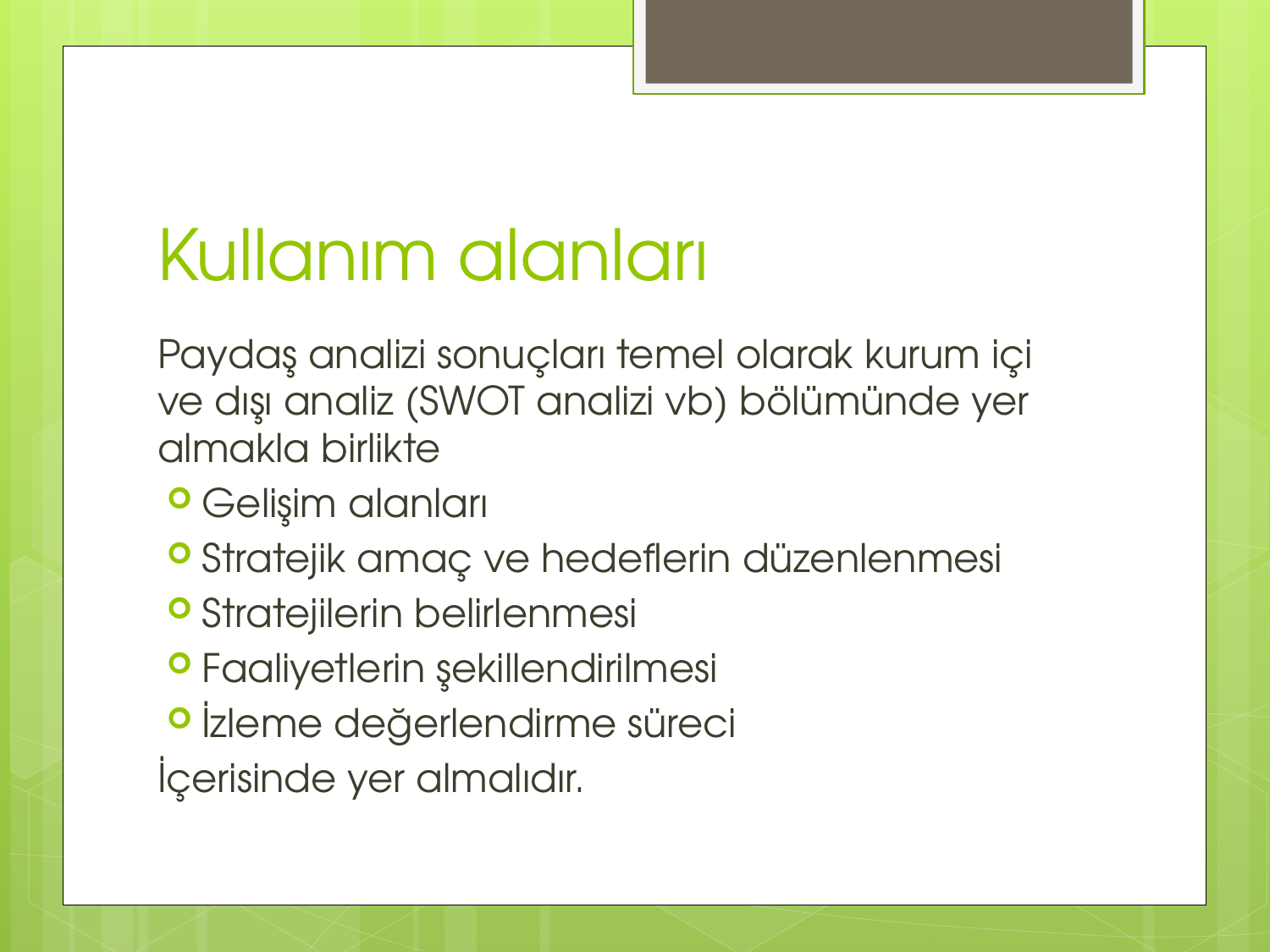

# Kullanım alanları
Paydaş analizi sonuçları temel olarak kurum içi ve dışı analiz (SWOT analizi vb) bölümünde yer almakla birlikte
Gelişim alanları
Stratejik amaç ve hedeflerin düzenlenmesi
Stratejilerin belirlenmesi
Faaliyetlerin şekillendirilmesi
İzleme değerlendirme süreci
İçerisinde yer almalıdır.